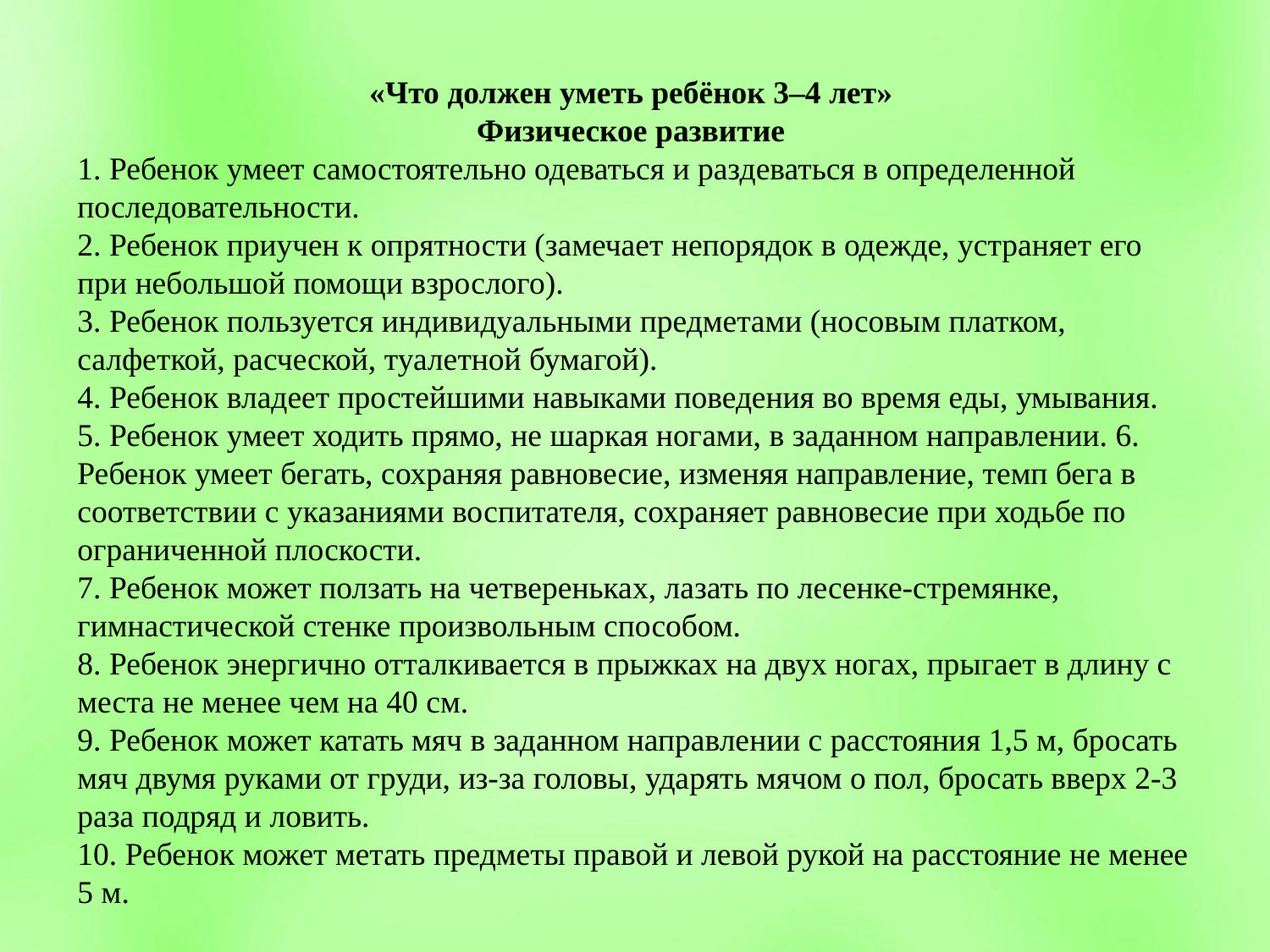

«Что должен уметь ребёнок 3–4 лет»
Физическое развитие
1. Ребенок умеет самостоятельно одеваться и раздеваться в определенной последовательности.
2. Ребенок приучен к опрятности (замечает непорядок в одежде, устраняет его при небольшой помощи взрослого).
3. Ребенок пользуется индивидуальными предметами (носовым платком, салфеткой, расческой, туалетной бумагой).
4. Ребенок владеет простейшими навыками поведения во время еды, умывания.
5. Ребенок умеет ходить прямо, не шаркая ногами, в заданном направлении. 6. Ребенок умеет бегать, сохраняя равновесие, изменяя направление, темп бега в соответствии с указаниями воспитателя, сохраняет равновесие при ходьбе по ограниченной плоскости.
7. Ребенок может ползать на четвереньках, лазать по лесенке-стремянке, гимнастической стенке произвольным способом.
8. Ребенок энергично отталкивается в прыжках на двух ногах, прыгает в длину с места не менее чем на 40 см.
9. Ребенок может катать мяч в заданном направлении с расстояния 1,5 м, бросать мяч двумя руками от груди, из-за головы, ударять мячом о пол, бросать вверх 2-3 раза подряд и ловить.
10. Ребенок может метать предметы правой и левой рукой на расстояние не менее 5 м.